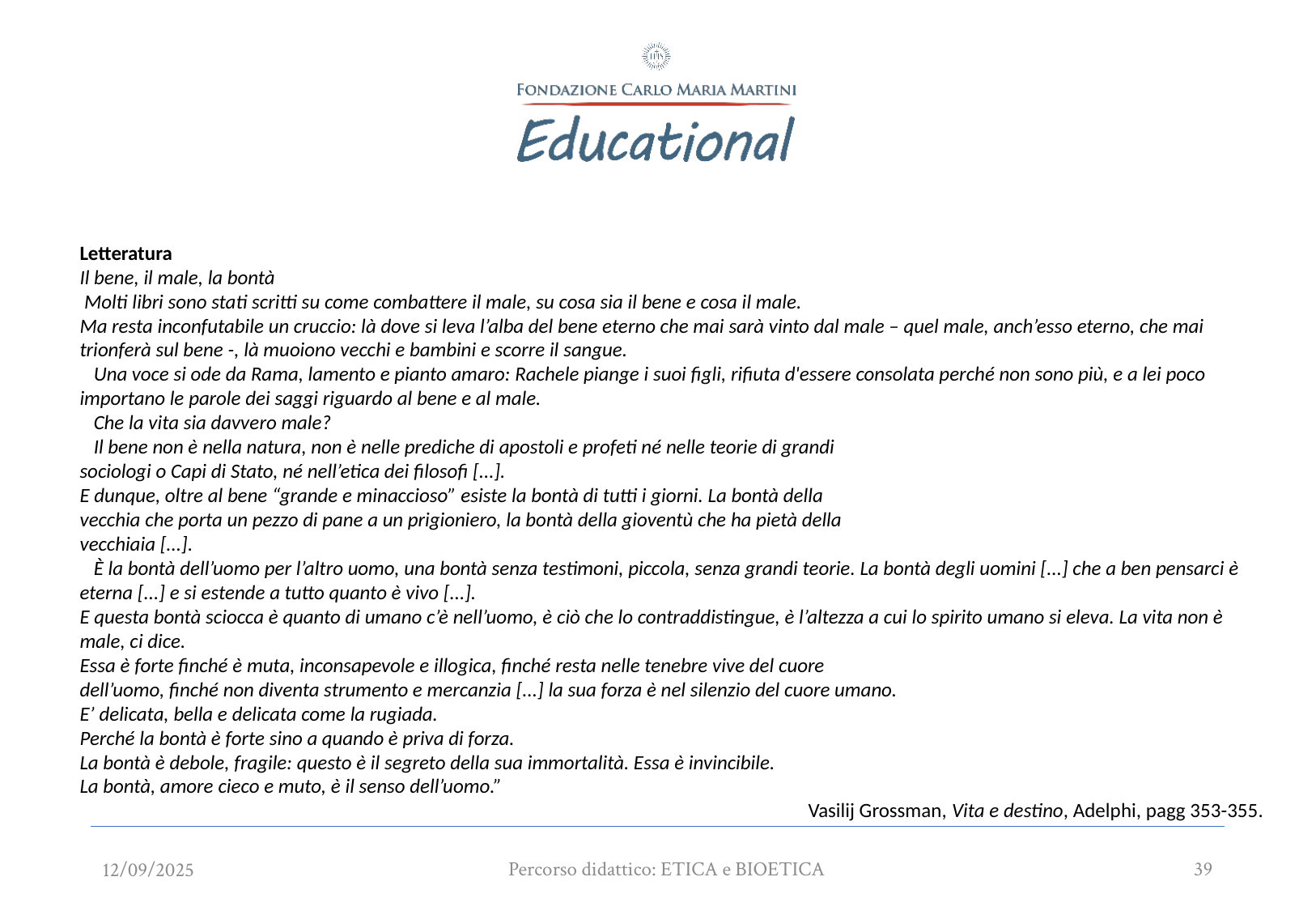

Letteratura
Il bene, il male, la bontà
 Molti libri sono stati scritti su come combattere il male, su cosa sia il bene e cosa il male.
Ma resta inconfutabile un cruccio: là dove si leva l’alba del bene eterno che mai sarà vinto dal male – quel male, anch’esso eterno, che mai trionferà sul bene -, là muoiono vecchi e bambini e scorre il sangue.
   Una voce si ode da Rama, lamento e pianto amaro: Rachele piange i suoi figli, rifiuta d'essere consolata perché non sono più, e a lei poco importano le parole dei saggi riguardo al bene e al male.
   Che la vita sia davvero male?
   Il bene non è nella natura, non è nelle prediche di apostoli e profeti né nelle teorie di grandi
sociologi o Capi di Stato, né nell’etica dei filosofi [...].
E dunque, oltre al bene “grande e minaccioso” esiste la bontà di tutti i giorni. La bontà della
vecchia che porta un pezzo di pane a un prigioniero, la bontà della gioventù che ha pietà della
vecchiaia [...].
   È la bontà dell’uomo per l’altro uomo, una bontà senza testimoni, piccola, senza grandi teorie. La bontà degli uomini [...] che a ben pensarci è eterna [...] e si estende a tutto quanto è vivo [...].
E questa bontà sciocca è quanto di umano c’è nell’uomo, è ciò che lo contraddistingue, è l’altezza a cui lo spirito umano si eleva. La vita non è male, ci dice.
Essa è forte finché è muta, inconsapevole e illogica, finché resta nelle tenebre vive del cuore
dell’uomo, finché non diventa strumento e mercanzia [...] la sua forza è nel silenzio del cuore umano.
E’ delicata, bella e delicata come la rugiada.
Perché la bontà è forte sino a quando è priva di forza.
La bontà è debole, fragile: questo è il segreto della sua immortalità. Essa è invincibile.
La bontà, amore cieco e muto, è il senso dell’uomo.”
 Vasilij Grossman, Vita e destino, Adelphi, pagg 353-355.

12/09/2025
Percorso didattico: ETICA e BIOETICA
39